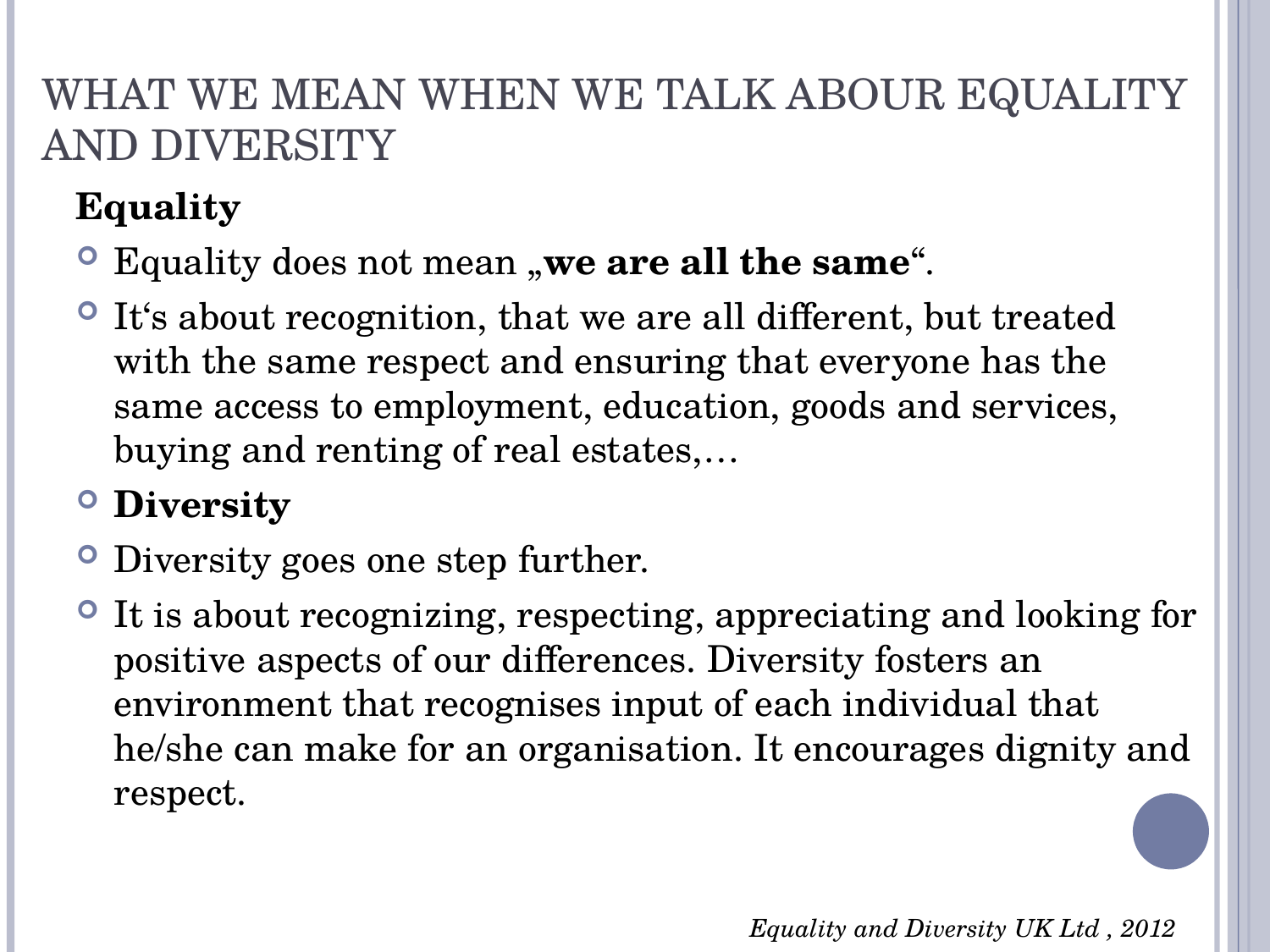

# WHAT WE MEAN WHEN WE TALK ABOUR EQUALITY AND DIVERSITY
Equality
Equality does not mean „we are all the same“.
It‘s about recognition, that we are all different, but treated with the same respect and ensuring that everyone has the same access to employment, education, goods and services, buying and renting of real estates,…
Diversity
Diversity goes one step further.
It is about recognizing, respecting, appreciating and looking for positive aspects of our differences. Diversity fosters an environment that recognises input of each individual that he/she can make for an organisation. It encourages dignity and respect.
 Equality and Diversity UK Ltd , 2012